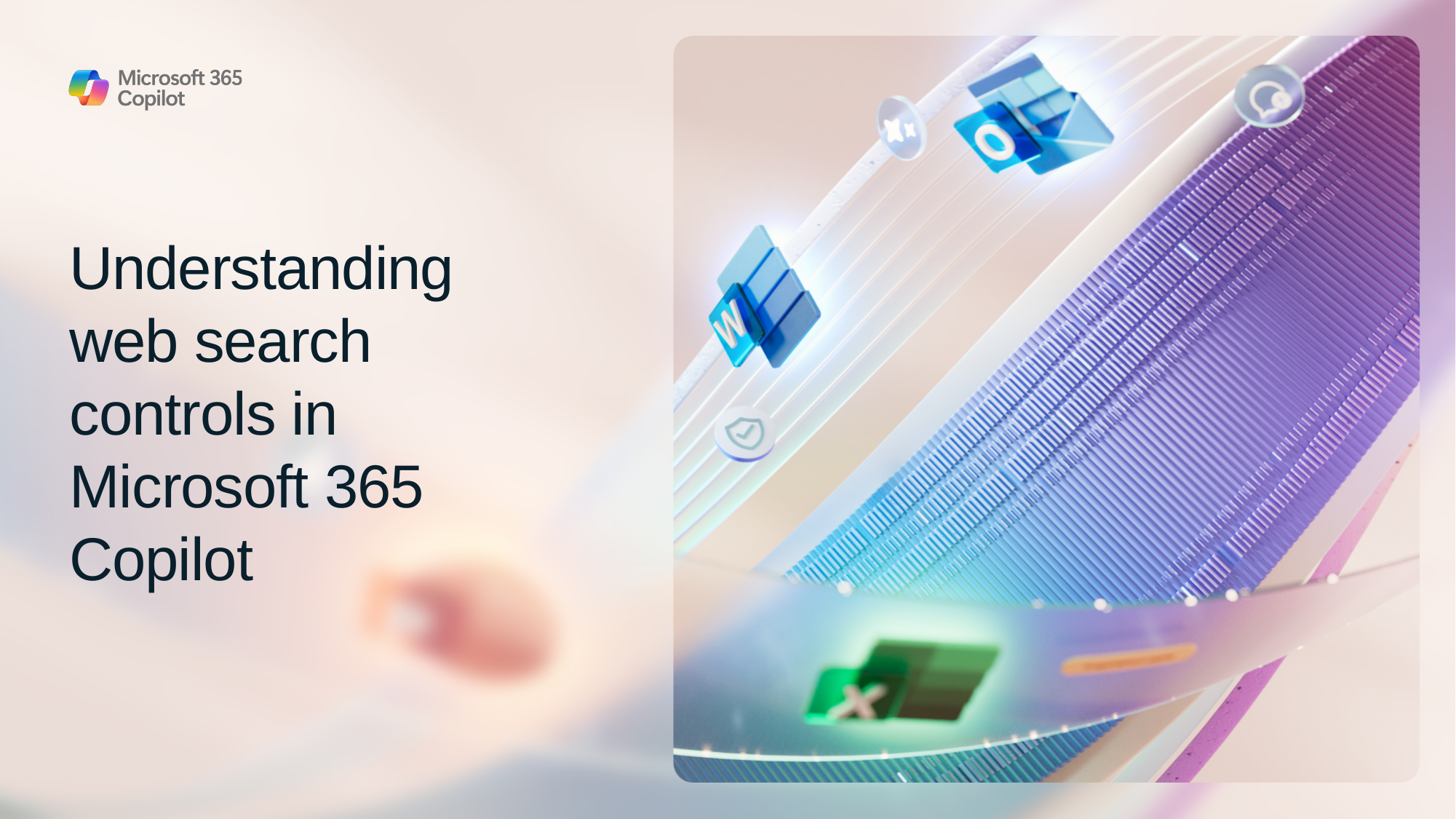

# Understanding web search controls in Microsoft 365 Copilot